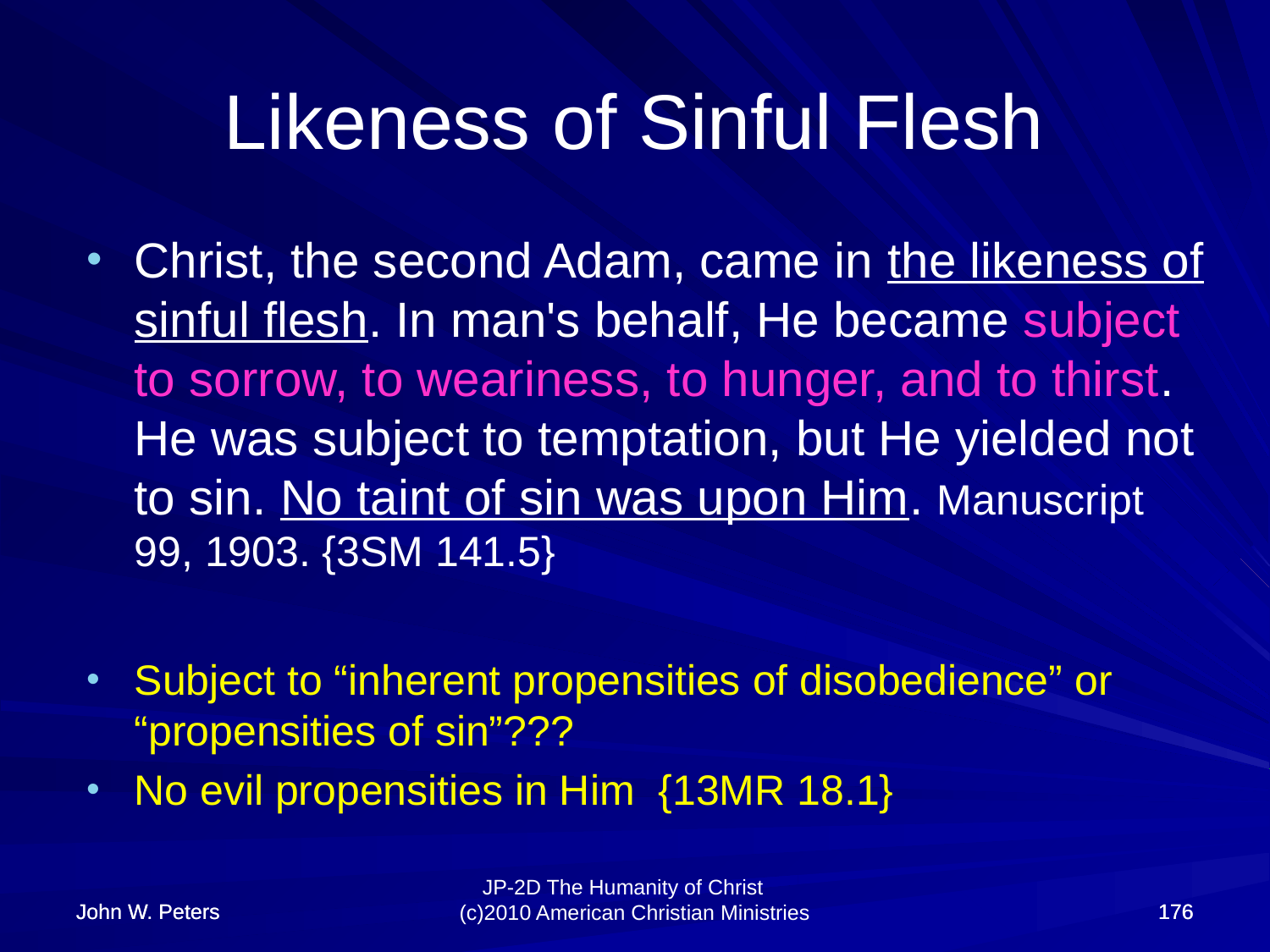

# Likeness of Sinful Flesh
Christ, the second Adam, came in the likeness of sinful flesh. In man's behalf, He became subject to sorrow, to weariness, to hunger, and to thirst. He was subject to temptation, but He yielded not to sin. No taint of sin was upon Him. Manuscript 99, 1903. {3SM 141.5}

Subject to “inherent propensities of disobedience” or “propensities of sin”???
No evil propensities in Him  {13MR 18.1}

John W. Peters
John W. Peters
176
176
JP-2D The Humanity of Christ     (c)2010 American Christian Ministries